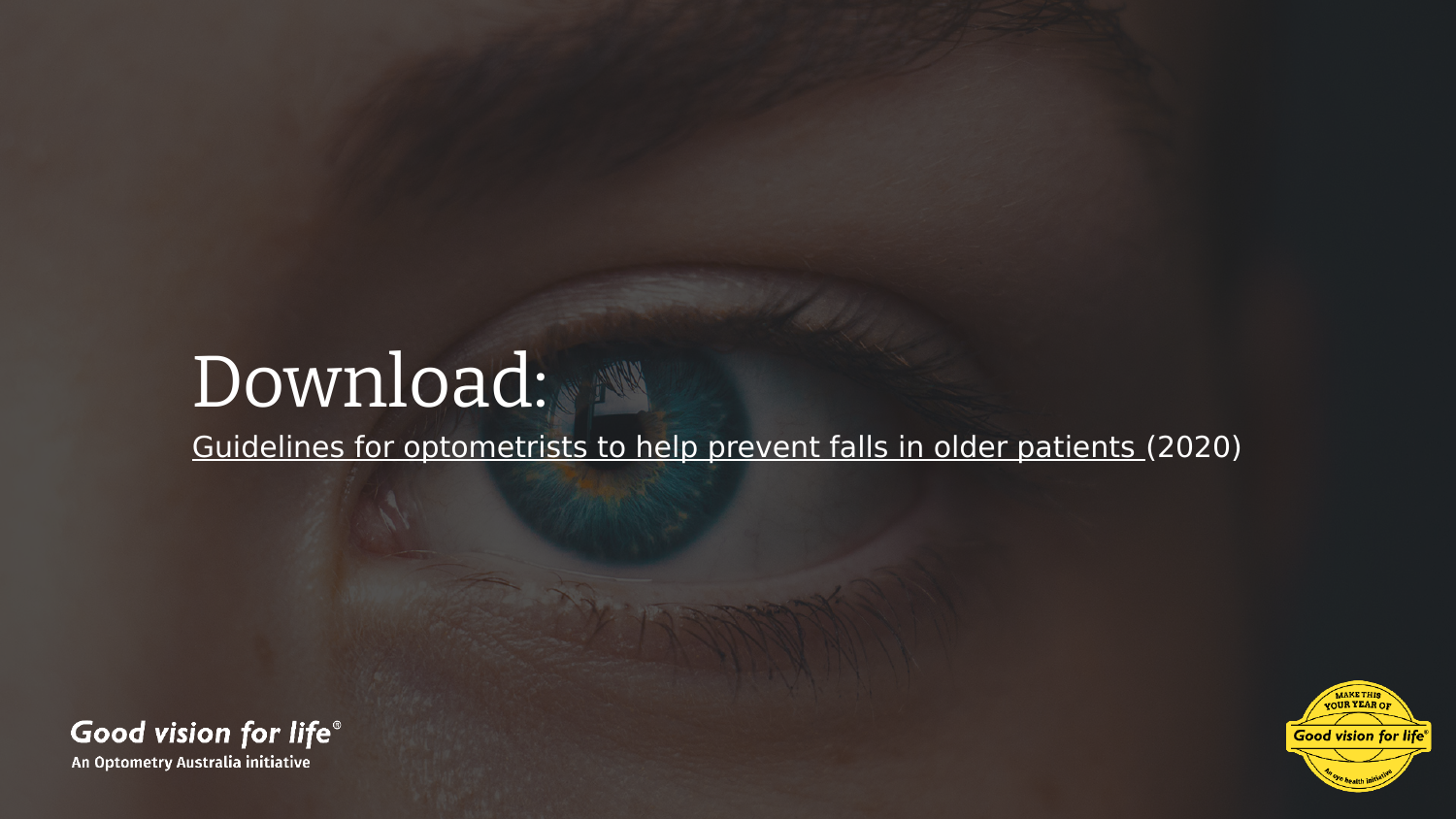

# Download:
Guidelines for optometrists to help prevent falls in older patients (2020)